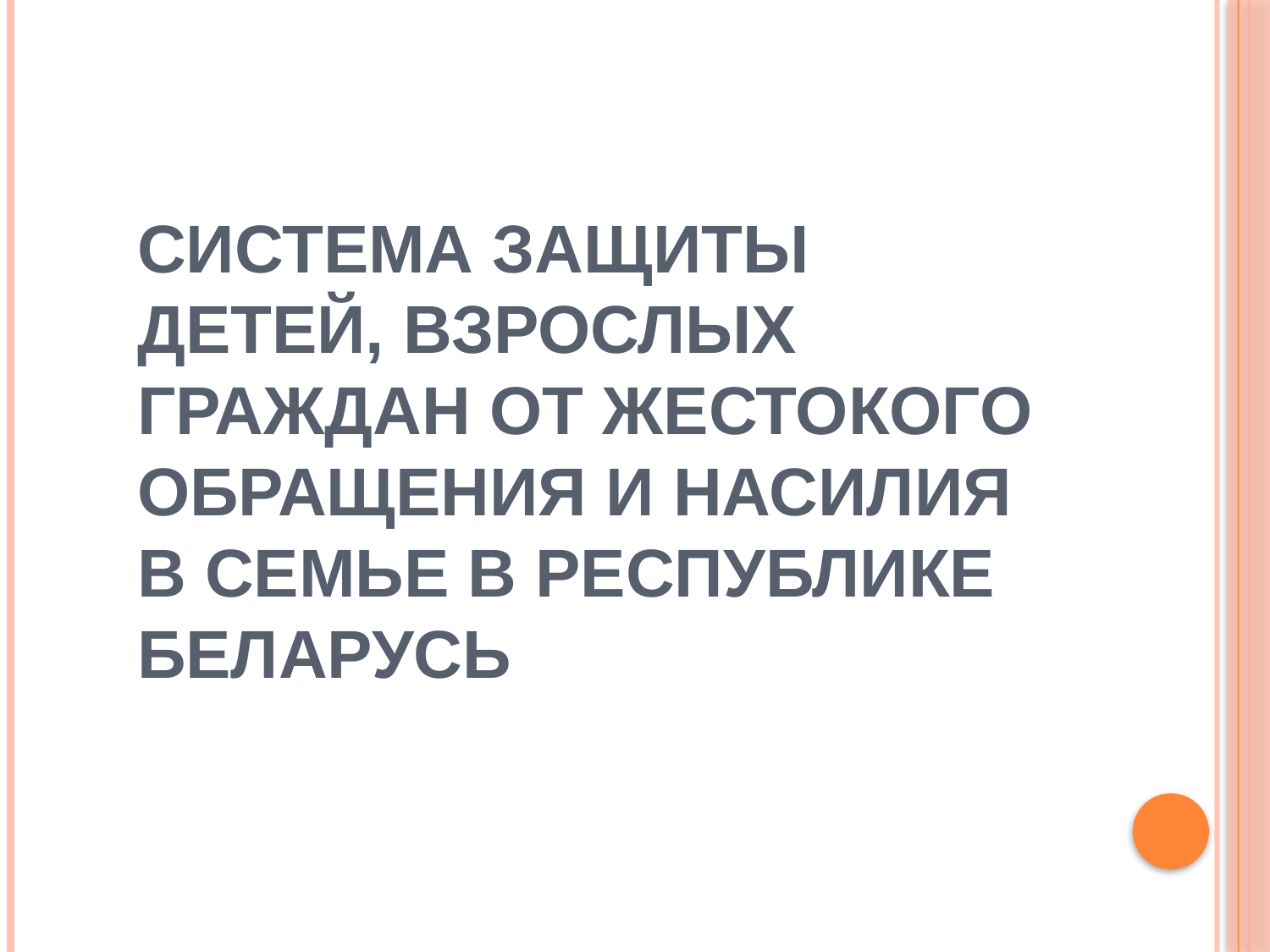

# Система защиты детей, взрослых граждан от жестокого обращения и насилия в семье в Республике Беларусь